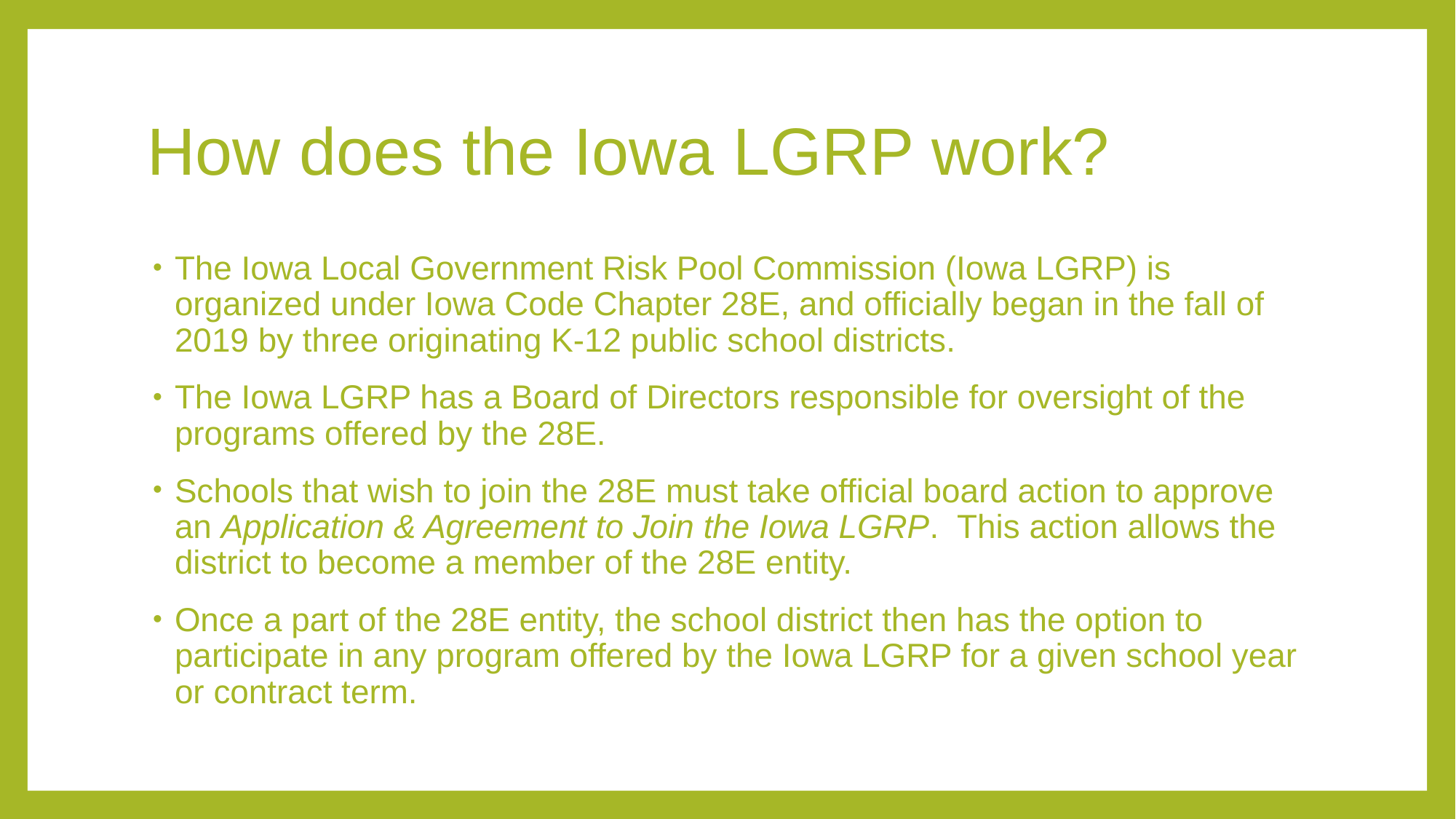

# How does the Iowa LGRP work?
The Iowa Local Government Risk Pool Commission (Iowa LGRP) is organized under Iowa Code Chapter 28E, and officially began in the fall of 2019 by three originating K-12 public school districts.
The Iowa LGRP has a Board of Directors responsible for oversight of the programs offered by the 28E.
Schools that wish to join the 28E must take official board action to approve an Application & Agreement to Join the Iowa LGRP.  This action allows the district to become a member of the 28E entity.
Once a part of the 28E entity, the school district then has the option to participate in any program offered by the Iowa LGRP for a given school year or contract term.